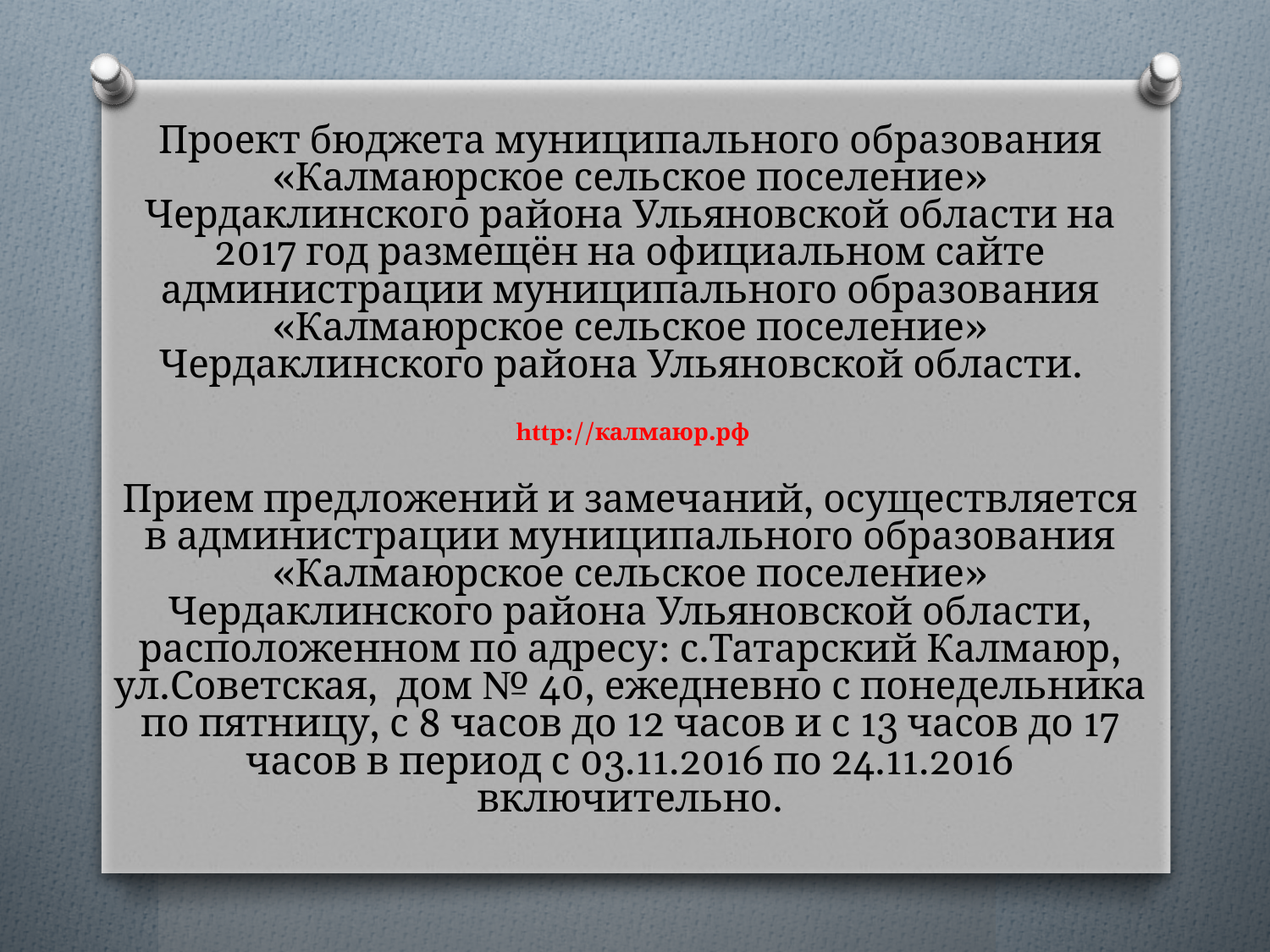

# Проект бюджета муниципального образования «Калмаюрское сельское поселение» Чердаклинского района Ульяновской области на 2017 год размещён на официальном сайте администрации муниципального образования «Калмаюрское сельское поселение» Чердаклинского района Ульяновской области. http://калмаюр.рф Прием предложений и замечаний, осуществляется в администрации муниципального образования «Калмаюрское сельское поселение» Чердаклинского района Ульяновской области, расположенном по адресу: с.Татарский Калмаюр, ул.Советская,  дом № 40, ежедневно с понедельника по пятницу, с 8 часов до 12 часов и с 13 часов до 17 часов в период с 03.11.2016 по 24.11.2016 включительно.